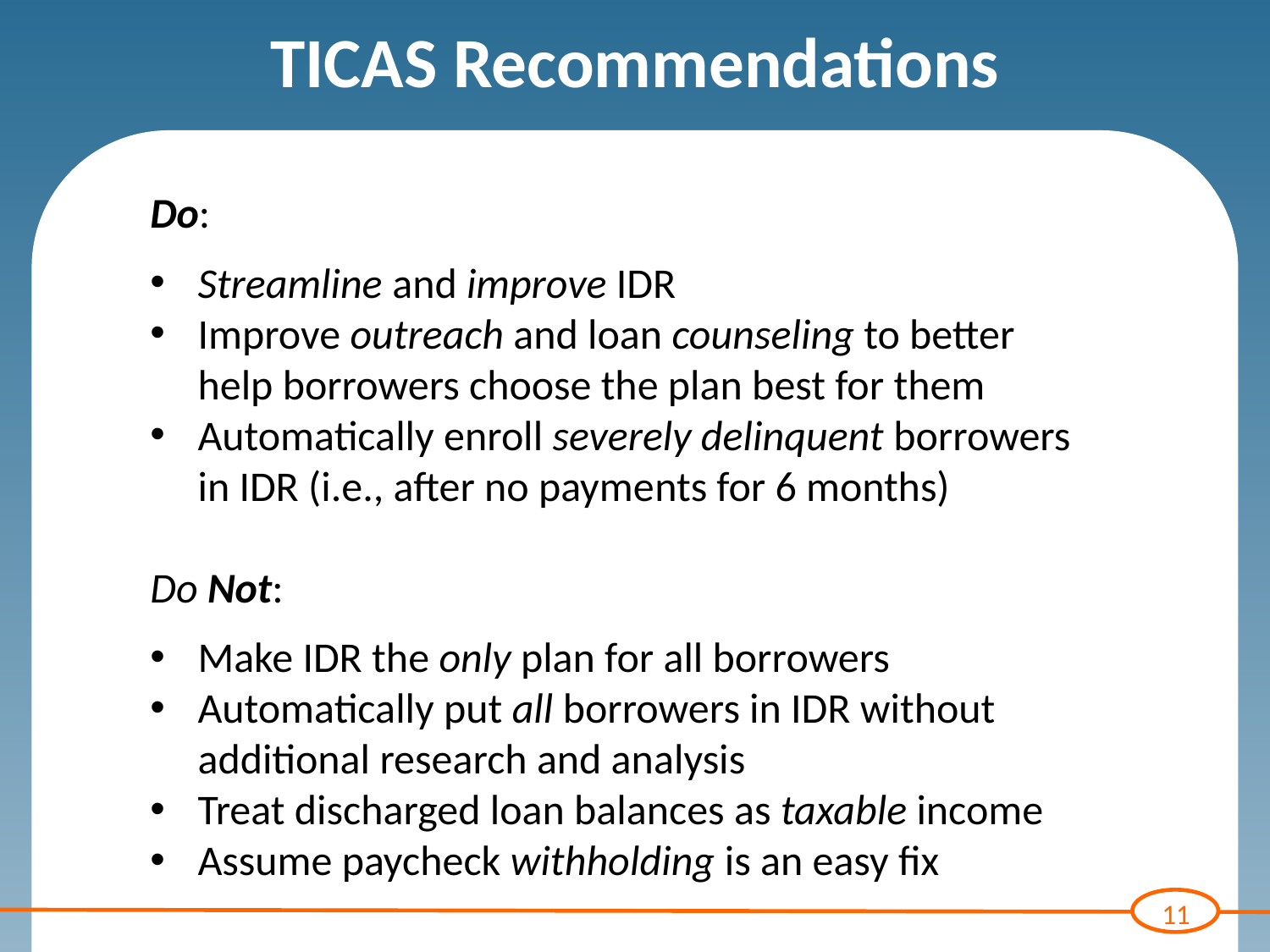

TICAS Recommendations
Do:

Streamline and improve IDR
Improve outreach and loan counseling to better help borrowers choose the plan best for them
Automatically enroll severely delinquent borrowers in IDR (i.e., after no payments for 6 months)

Do Not:

Make IDR the only plan for all borrowers
Automatically put all borrowers in IDR without additional research and analysis
Treat discharged loan balances as taxable income
Assume paycheck withholding is an easy fix